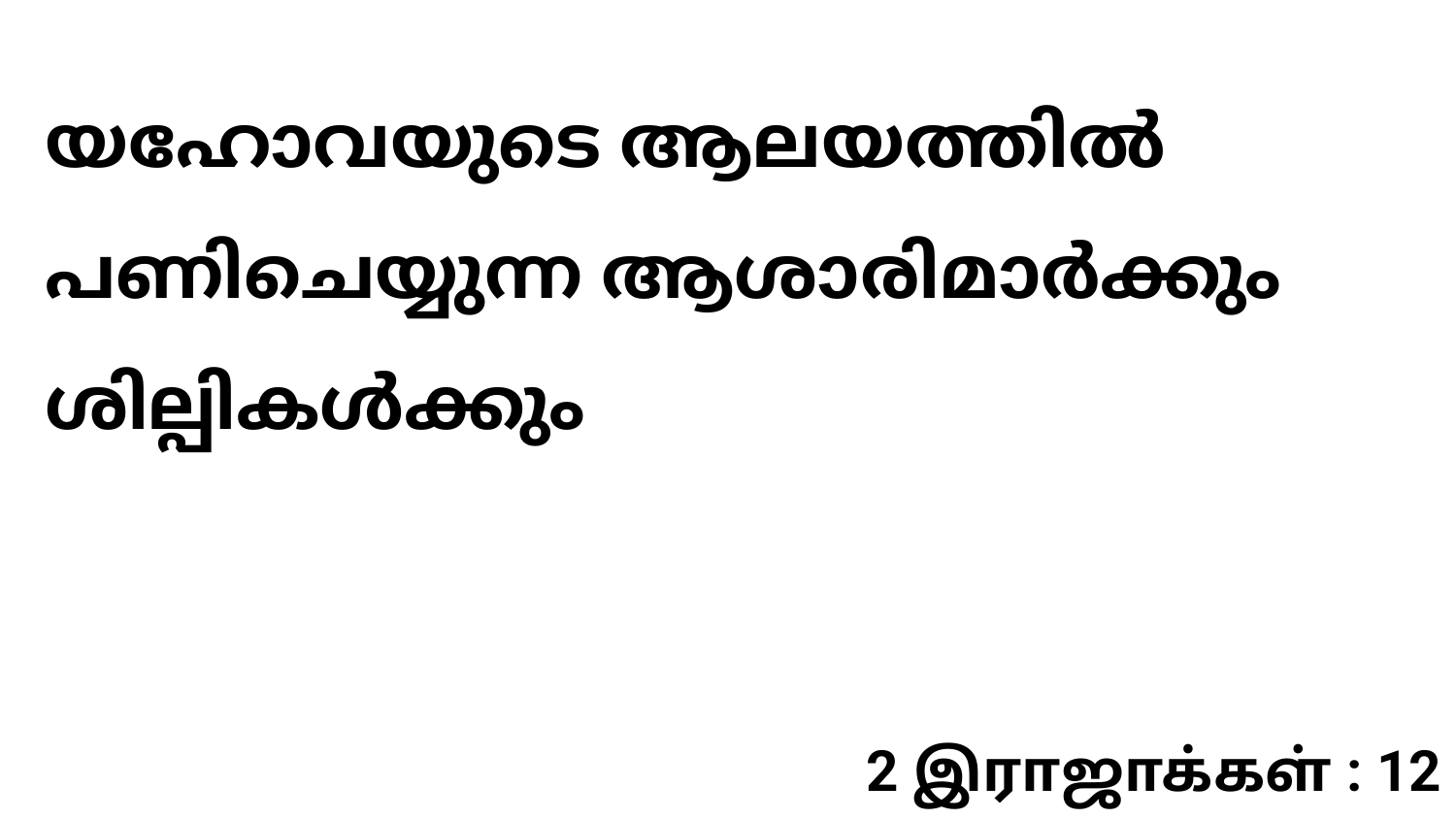

യഹോവയുടെ ആലയത്തിൽ പണിചെയ്യുന്ന ആശാരിമാർക്കും ശില്പികൾക്കും
2 இராஜாக்கள் : 12